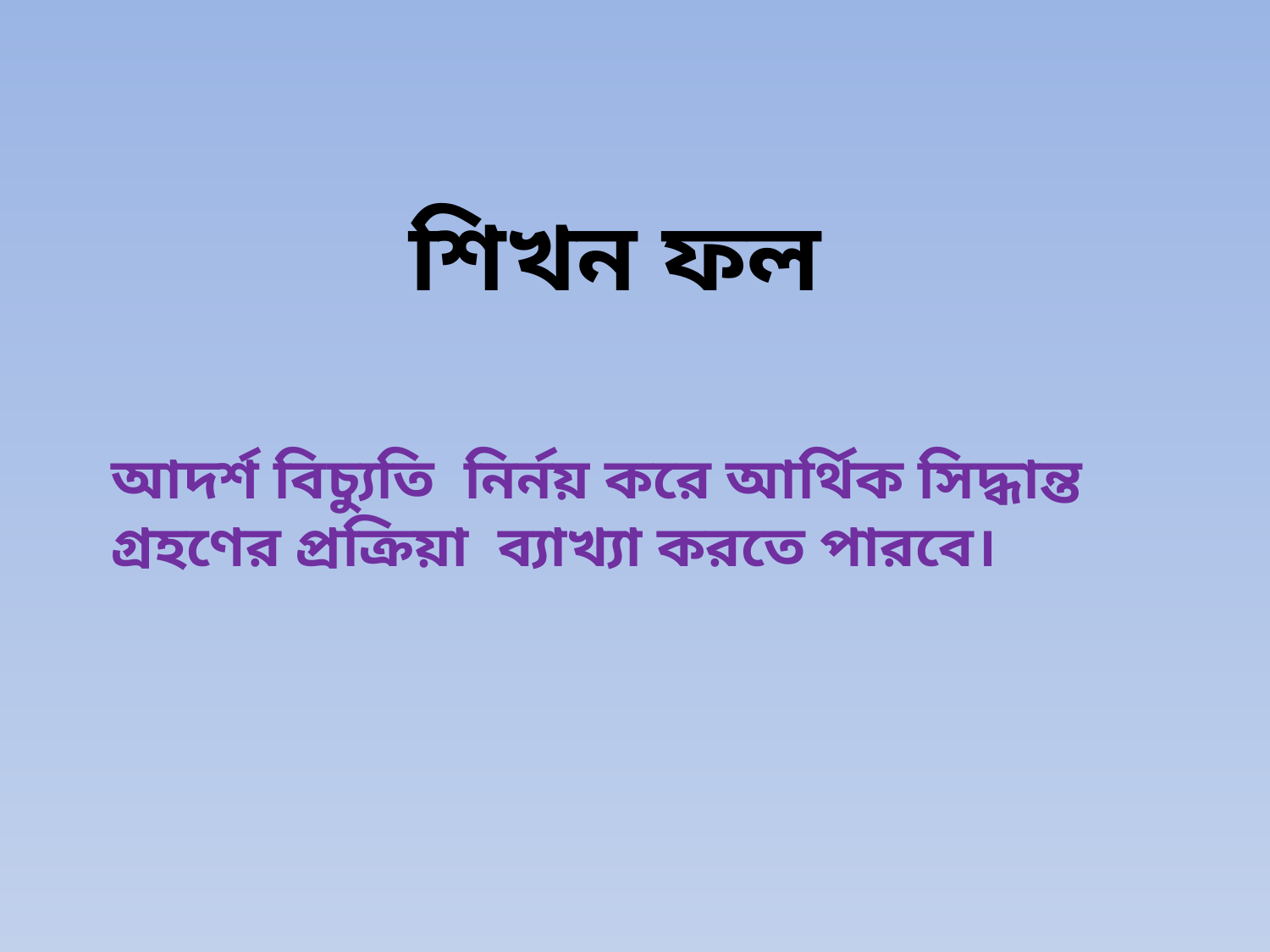

শিখন ফল
আদর্শ বিচ্যুতি  নির্নয় করে আর্থিক সিদ্ধান্ত  গ্রহণের প্রক্রিয়া  ব্যাখ্যা করতে পারবে।